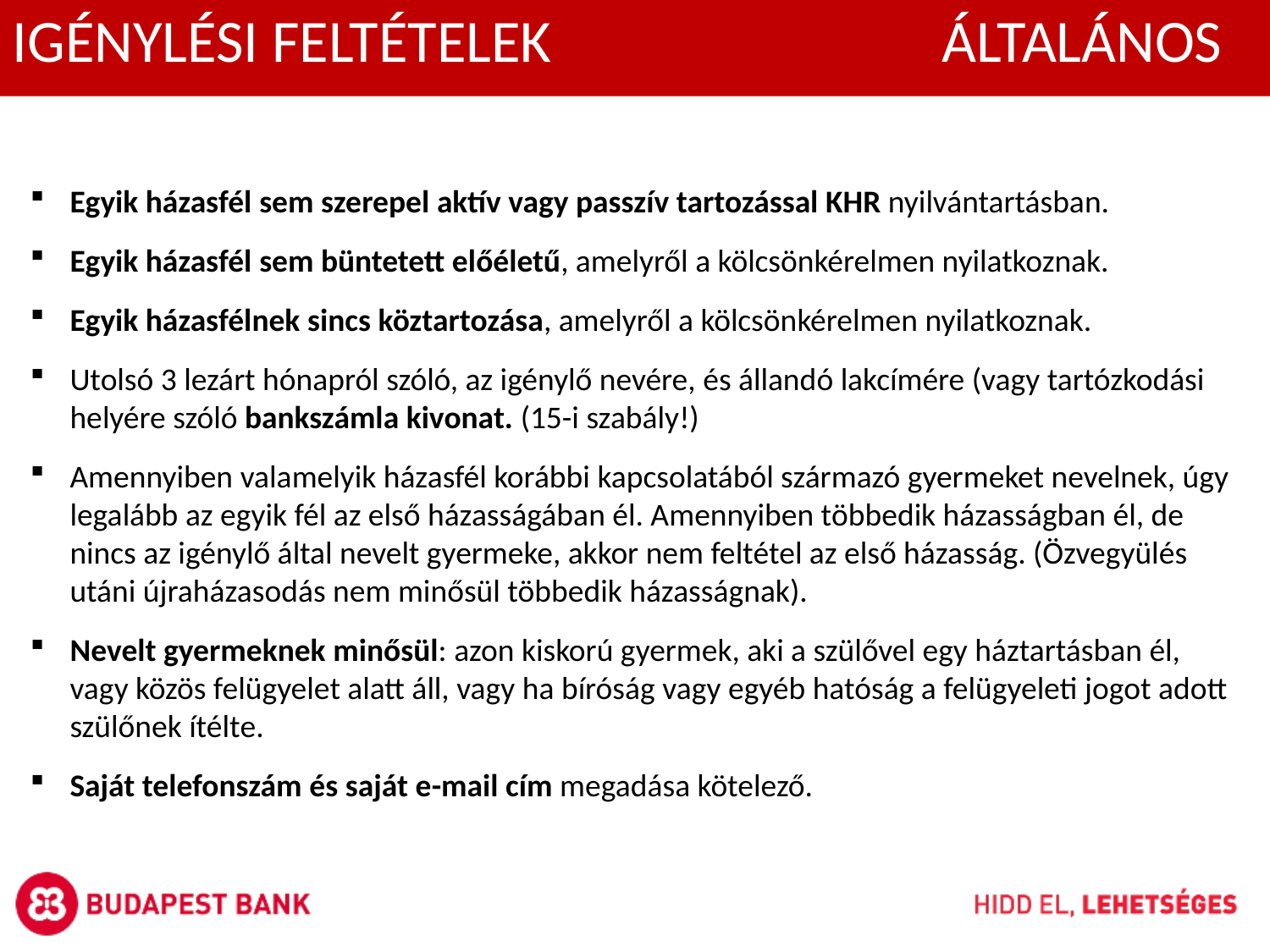

IGÉNYLÉSI FELTÉTELEK			   ÁLTALÁNOS
Egyik házasfél sem szerepel aktív vagy passzív tartozással KHR nyilvántartásban.

Egyik házasfél sem büntetett előéletű, amelyről a kölcsönkérelmen nyilatkoznak.

Egyik házasfélnek sincs köztartozása, amelyről a kölcsönkérelmen nyilatkoznak.

Utolsó 3 lezárt hónapról szóló, az igénylő nevére, és állandó lakcímére (vagy tartózkodási helyére szóló bankszámla kivonat. (15-i szabály!)

Amennyiben valamelyik házasfél korábbi kapcsolatából származó gyermeket nevelnek, úgy legalább az egyik fél az első házasságában él. Amennyiben többedik házasságban él, de nincs az igénylő által nevelt gyermeke, akkor nem feltétel az első házasság. (Özvegyülés utáni újraházasodás nem minősül többedik házasságnak).

Nevelt gyermeknek minősül: azon kiskorú gyermek, aki a szülővel egy háztartásban él, vagy közös felügyelet alatt áll, vagy ha bíróság vagy egyéb hatóság a felügyeleti jogot adott szülőnek ítélte.

Saját telefonszám és saját e-mail cím megadása kötelező.